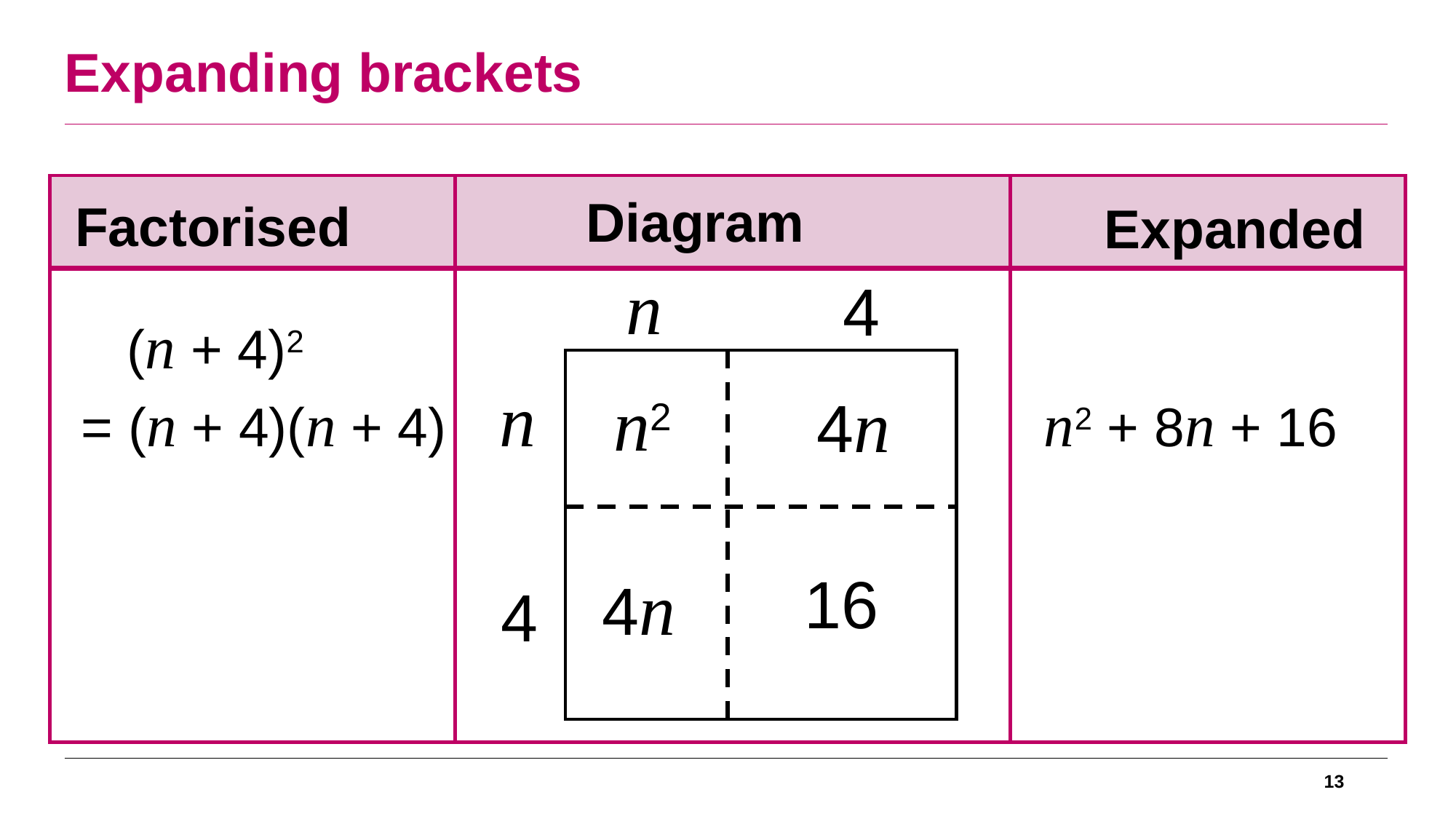

Expanding brackets

Diagram
Factorised
Expanded
n
4

n
4

(n + 4)2
n2
4n
16
4n
n2 + 8n + 16
= (n + 4)(n + 4)
13